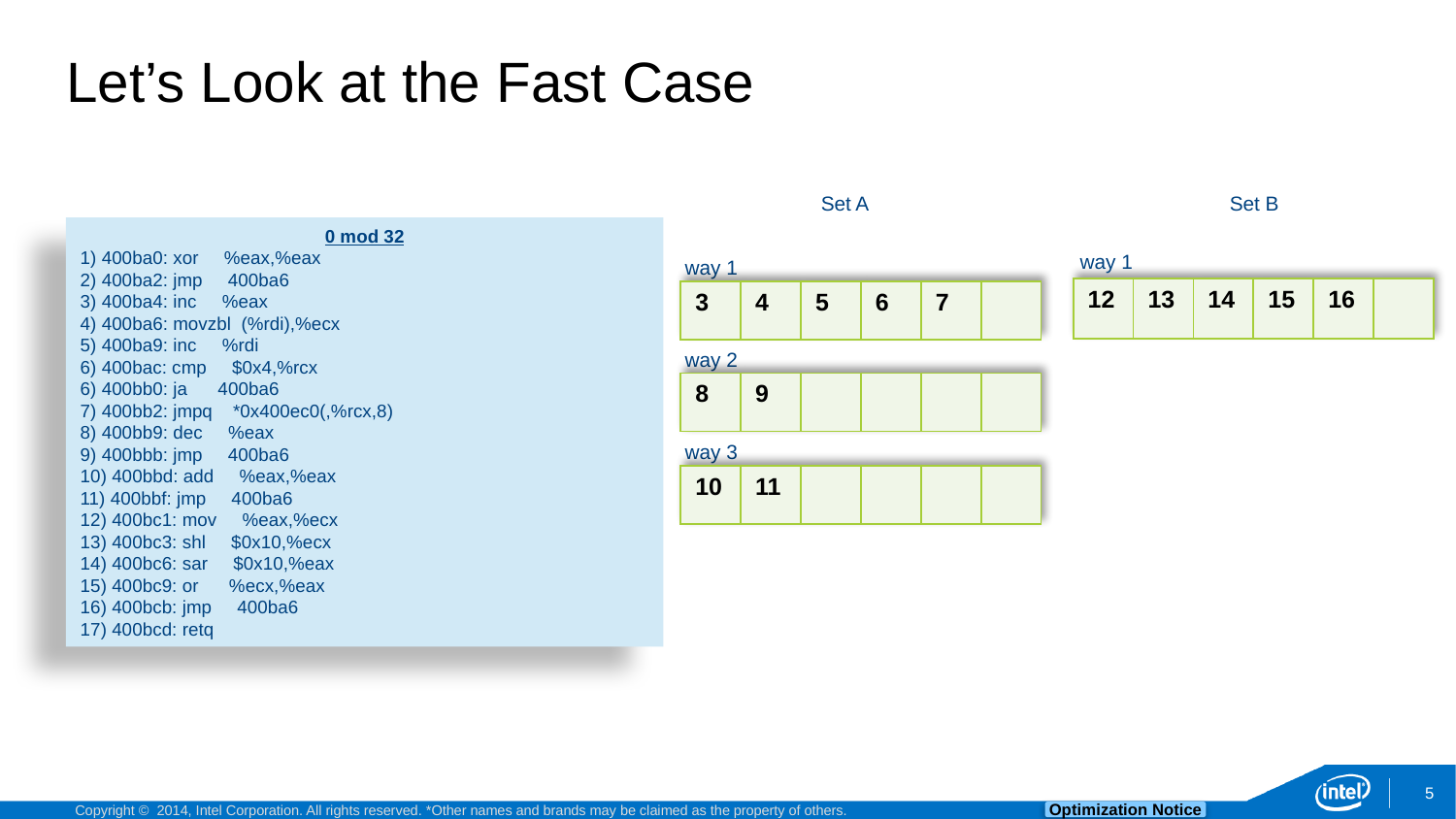

# Let’s Look at the Fast Case

Set A
Set B
0 mod 32
1) 400ba0: xor     %eax,%eax
2) 400ba2: jmp     400ba6
3) 400ba4: inc     %eax
4) 400ba6: movzbl  (%rdi),%ecx
5) 400ba9: inc     %rdi
6) 400bac: cmp     $0x4,%rcx
6) 400bb0: ja      400ba6
7) 400bb2: jmpq    *0x400ec0(,%rcx,8)
8) 400bb9: dec     %eax
9) 400bbb: jmp     400ba6
10) 400bbd: add     %eax,%eax
11) 400bbf: jmp     400ba6
12) 400bc1: mov     %eax,%ecx
13) 400bc3: shl     $0x10,%ecx
14) 400bc6: sar     $0x10,%eax
15) 400bc9: or      %ecx,%eax
16) 400bcb: jmp     400ba6
17) 400bcd: retq
way 1
way 1
| 12 | 13 | 14 | 15 | 16 |  |
| --- | --- | --- | --- | --- | --- |
| 3 | 4 | 5 | 6 | 7 |  |
| --- | --- | --- | --- | --- | --- |
way 2
| 8 | 9 |  |  |  |  |
| --- | --- | --- | --- | --- | --- |
way 3
| 10 | 11 |  |  |  |  |
| --- | --- | --- | --- | --- | --- |
5